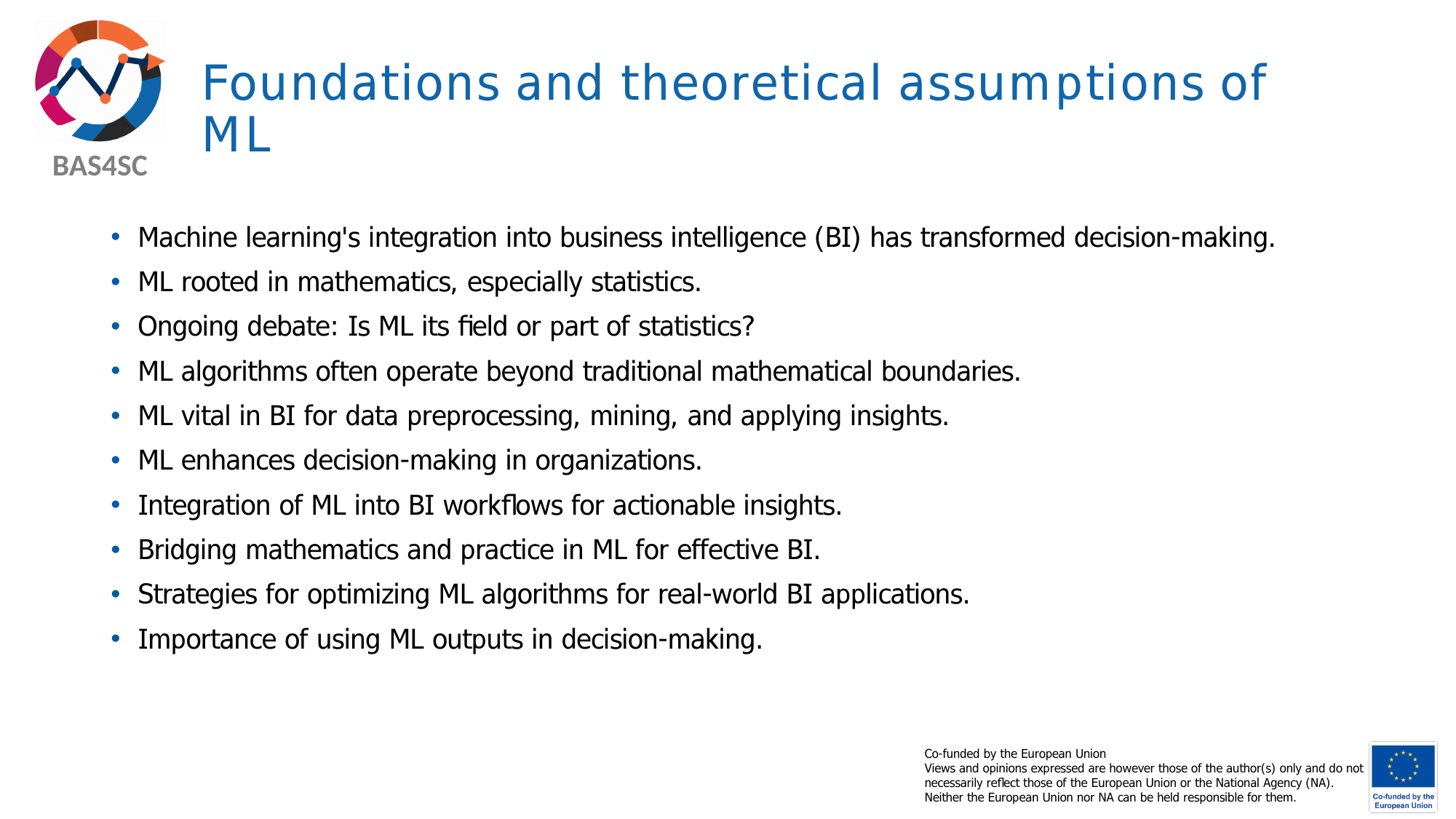

# Foundations and theoretical assumptions of ML
Machine learning's integration into business intelligence (BI) has transformed decision-making.
ML rooted in mathematics, especially statistics.
Ongoing debate: Is ML its field or part of statistics?
ML algorithms often operate beyond traditional mathematical boundaries.
ML vital in BI for data preprocessing, mining, and applying insights.
ML enhances decision-making in organizations.
Integration of ML into BI workflows for actionable insights.
Bridging mathematics and practice in ML for effective BI.
Strategies for optimizing ML algorithms for real-world BI applications.
Importance of using ML outputs in decision-making.